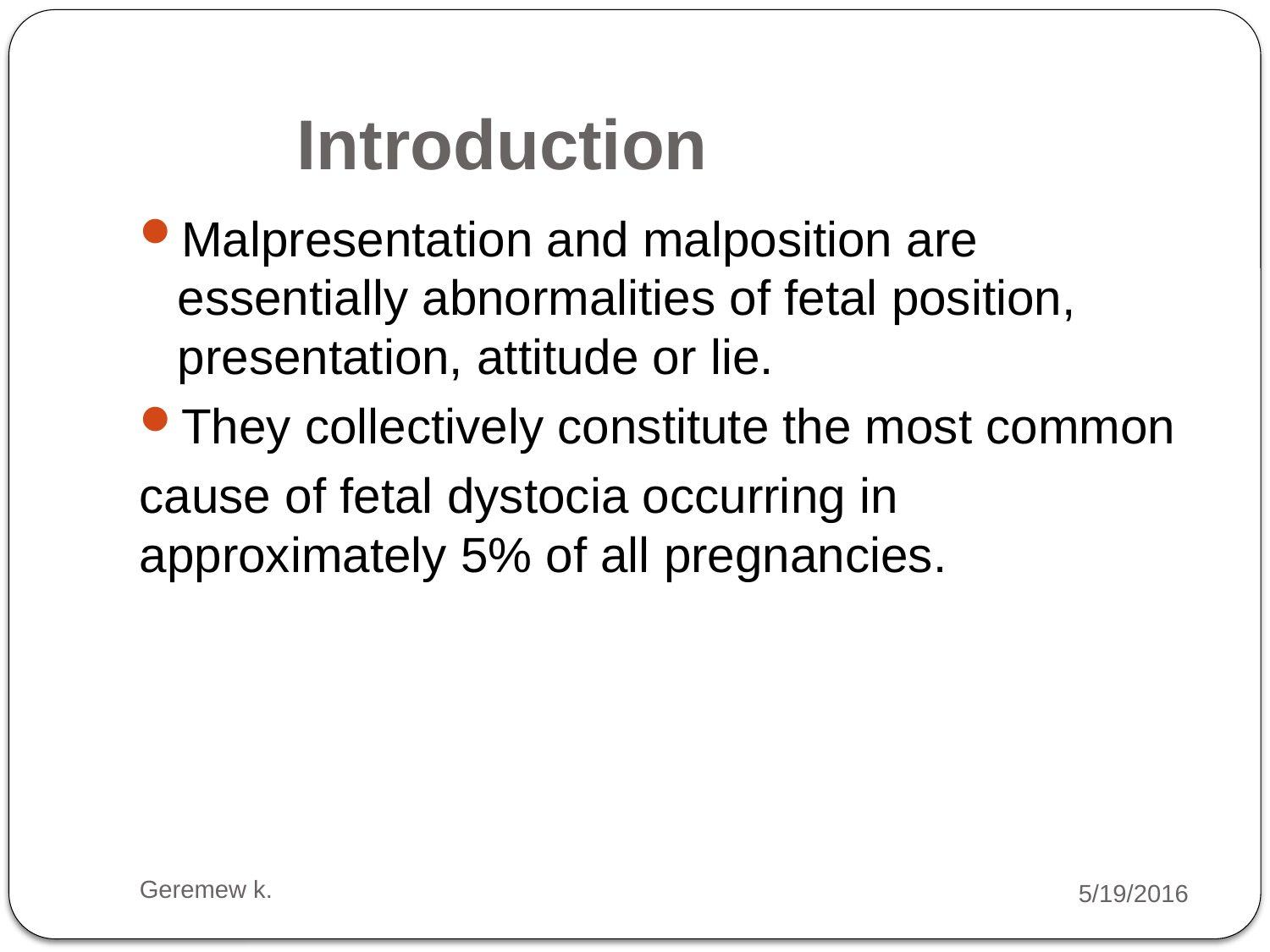

# Introduction
Malpresentation and malposition are essentially abnormalities of fetal position, presentation, attitude or lie.
They collectively constitute the most common
cause of fetal dystocia occurring in approximately 5% of all pregnancies.
Geremew k.
5/19/2016